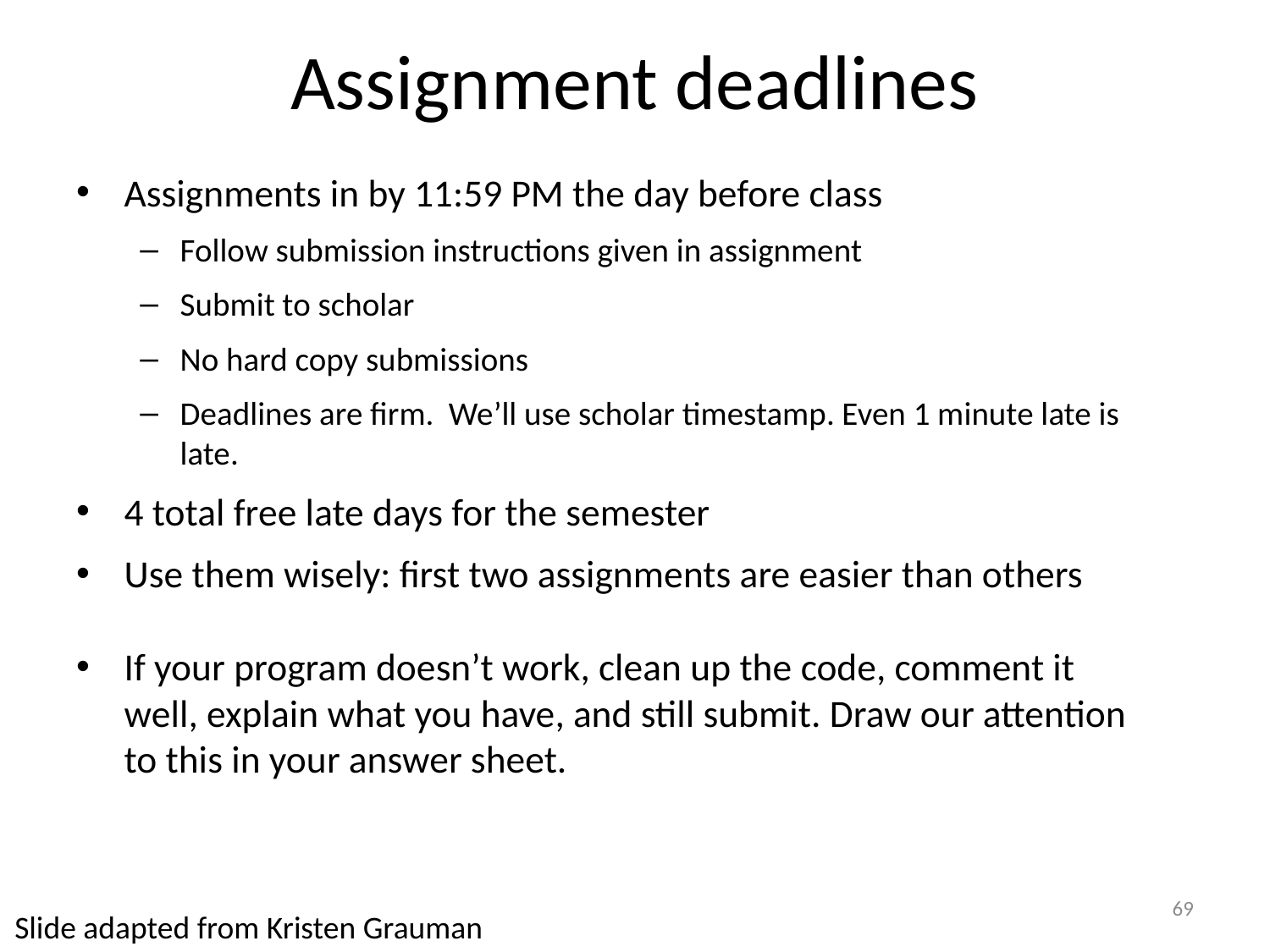

# Assignment deadlines
Assignments in by 11:59 PM the day before class
Follow submission instructions given in assignment
Submit to scholar
No hard copy submissions
Deadlines are firm.  We’ll use scholar timestamp. Even 1 minute late is late.
4 total free late days for the semester
Use them wisely: first two assignments are easier than others

If your program doesn’t work, clean up the code, comment it well, explain what you have, and still submit. Draw our attention to this in your answer sheet.
69
Slide adapted from Kristen Grauman